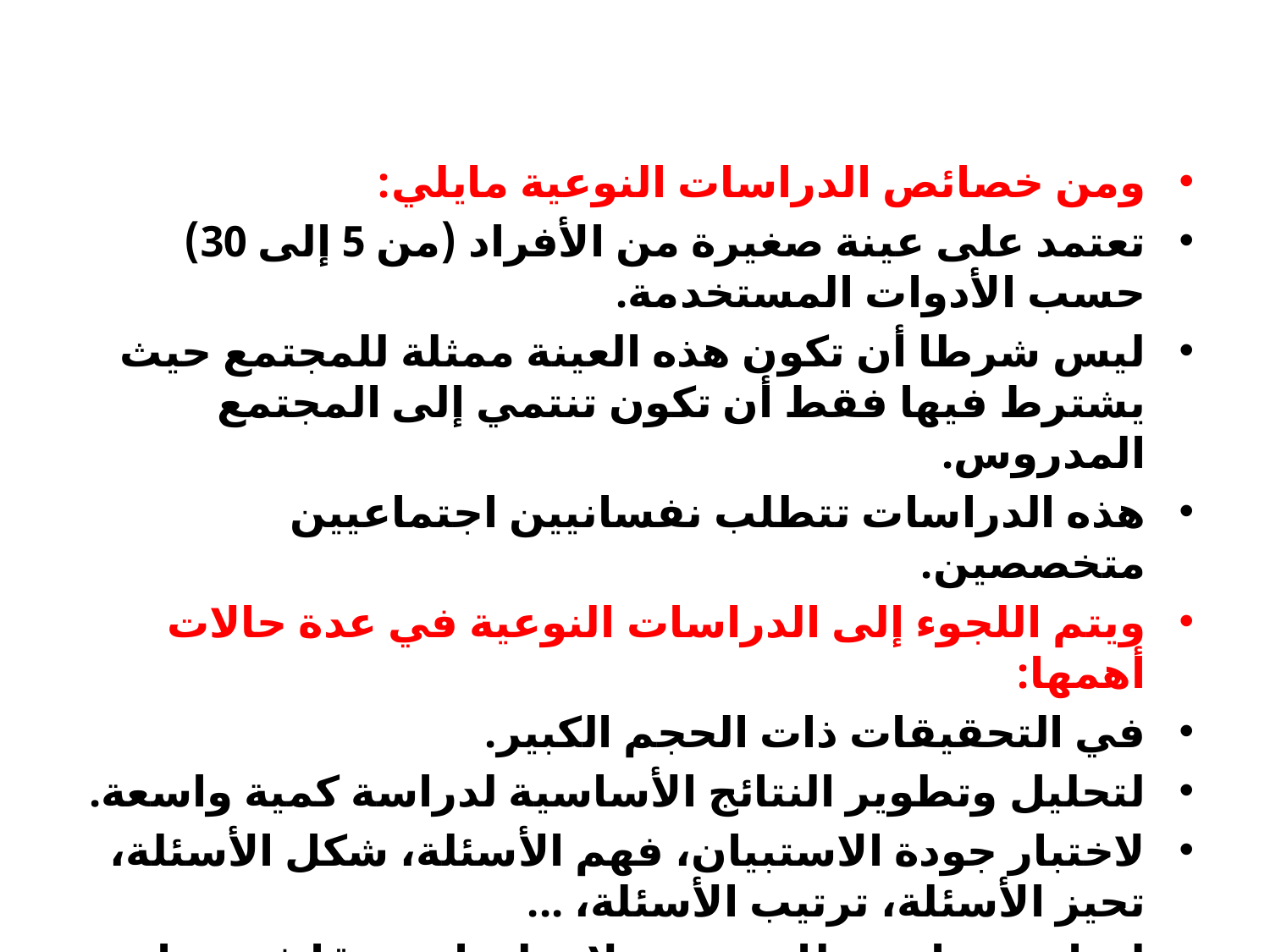

ومن خصائص الدراسات النوعية مايلي:
تعتمد على عينة صغيرة من الأفراد (من 5 إلى 30) حسب الأدوات المستخدمة.
ليس شرطا أن تكون هذه العينة ممثلة للمجتمع حيث يشترط فيها فقط أن تكون تنتمي إلى المجتمع المدروس.
هذه الدراسات تتطلب نفسانيين اجتماعيين متخصصين.
ويتم اللجوء إلى الدراسات النوعية في عدة حالات أهمها:
في التحقيقات ذات الحجم الكبير.
لتحليل وتطوير النتائج الأساسية لدراسة كمية واسعة.
لاختبار جودة الاستبيان، فهم الأسئلة، شكل الأسئلة، تحيز الأسئلة، ترتيب الأسئلة، ...
لمتابعة دراسة ظاهرة تم ملاحظتها مسبقا في دراسة كمية قصد الإلمام بصفة معمقة لكل جوانبها.